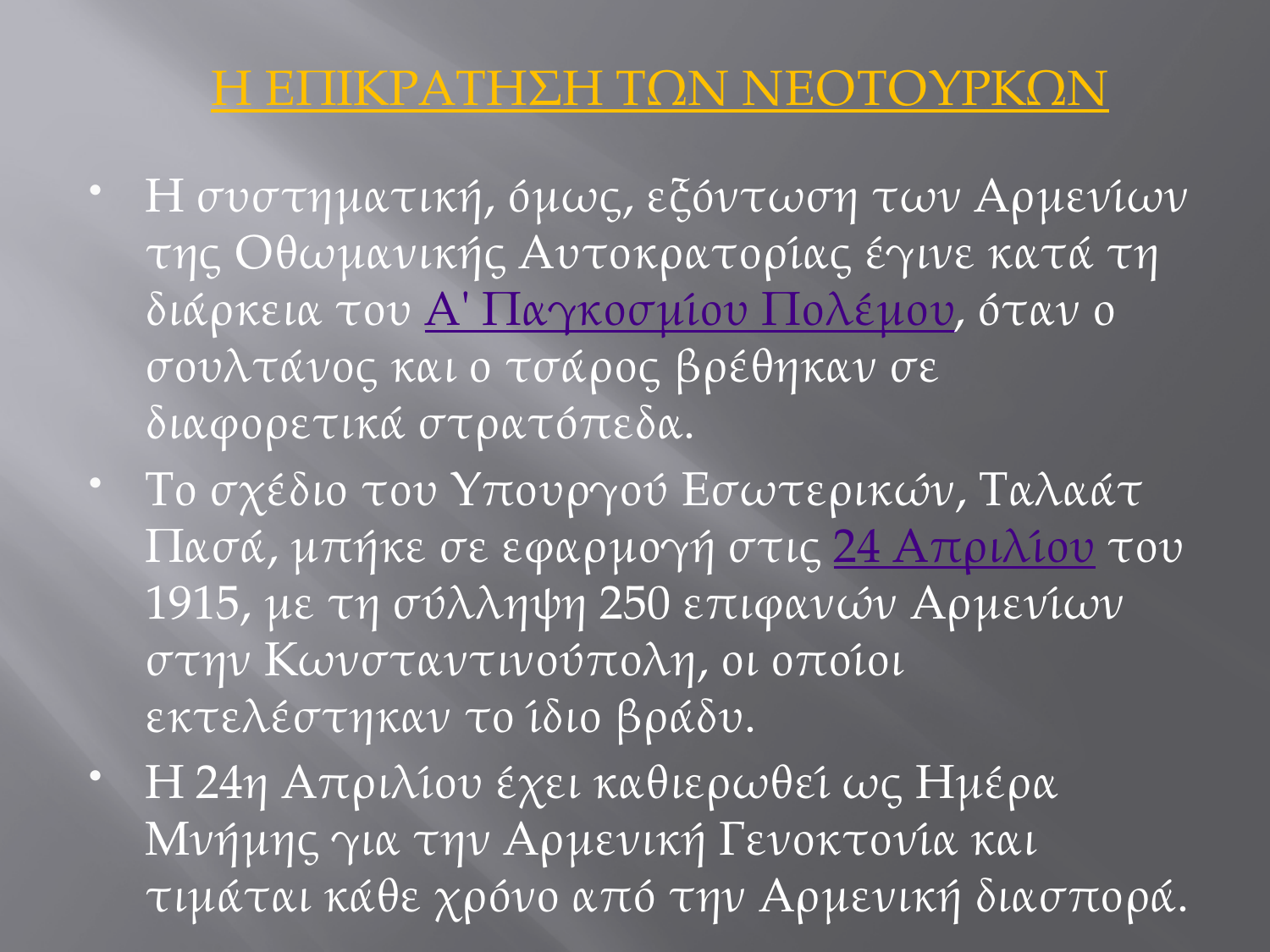

Η ΕΠΙΚΡΑΤΗΣΗ ΤΩΝ ΝΕΟΤΟΥΡΚΩΝ
Η συστηματική, όμως, εξόντωση των Αρμενίων της Οθωμανικής Αυτοκρατορίας έγινε κατά τη διάρκεια του Α' Παγκοσμίου Πολέμου, όταν ο σουλτάνος και ο τσάρος βρέθηκαν σε διαφορετικά στρατόπεδα.
Το σχέδιο του Υπουργού Εσωτερικών, Ταλαάτ Πασά, μπήκε σε εφαρμογή στις 24 Απριλίου του 1915, με τη σύλληψη 250 επιφανών Αρμενίων στην Κωνσταντινούπολη, οι οποίοι εκτελέστηκαν το ίδιο βράδυ.
Η 24η Απριλίου έχει καθιερωθεί ως Ημέρα Μνήμης για την Αρμενική Γενοκτονία και τιμάται κάθε χρόνο από την Αρμενική διασπορά.